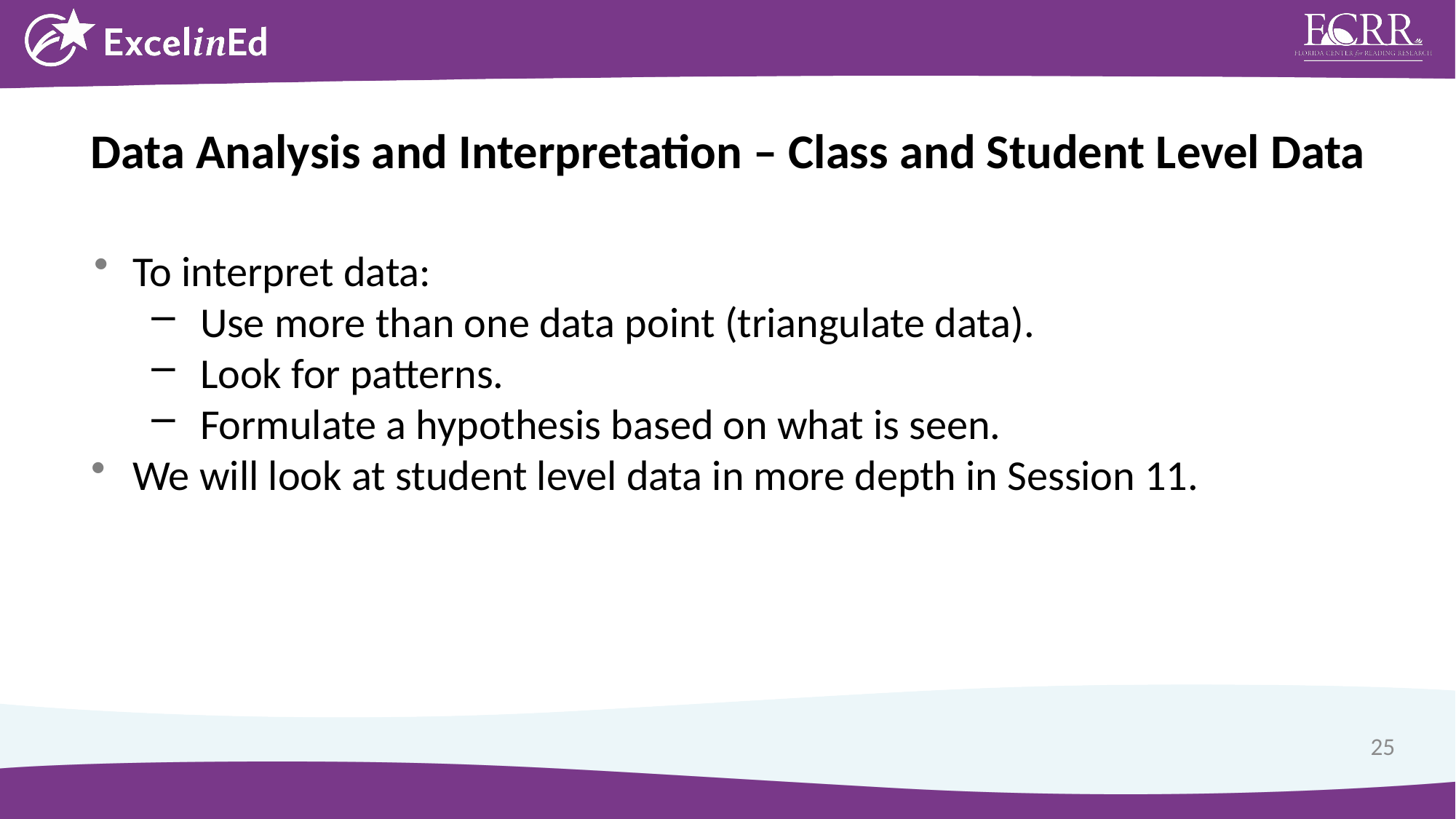

Data Analysis and Interpretation – Class and Student Level Data
To interpret data:
Use more than one data point (triangulate data).
Look for patterns.
Formulate a hypothesis based on what is seen.
We will look at student level data in more depth in Session 11.
25